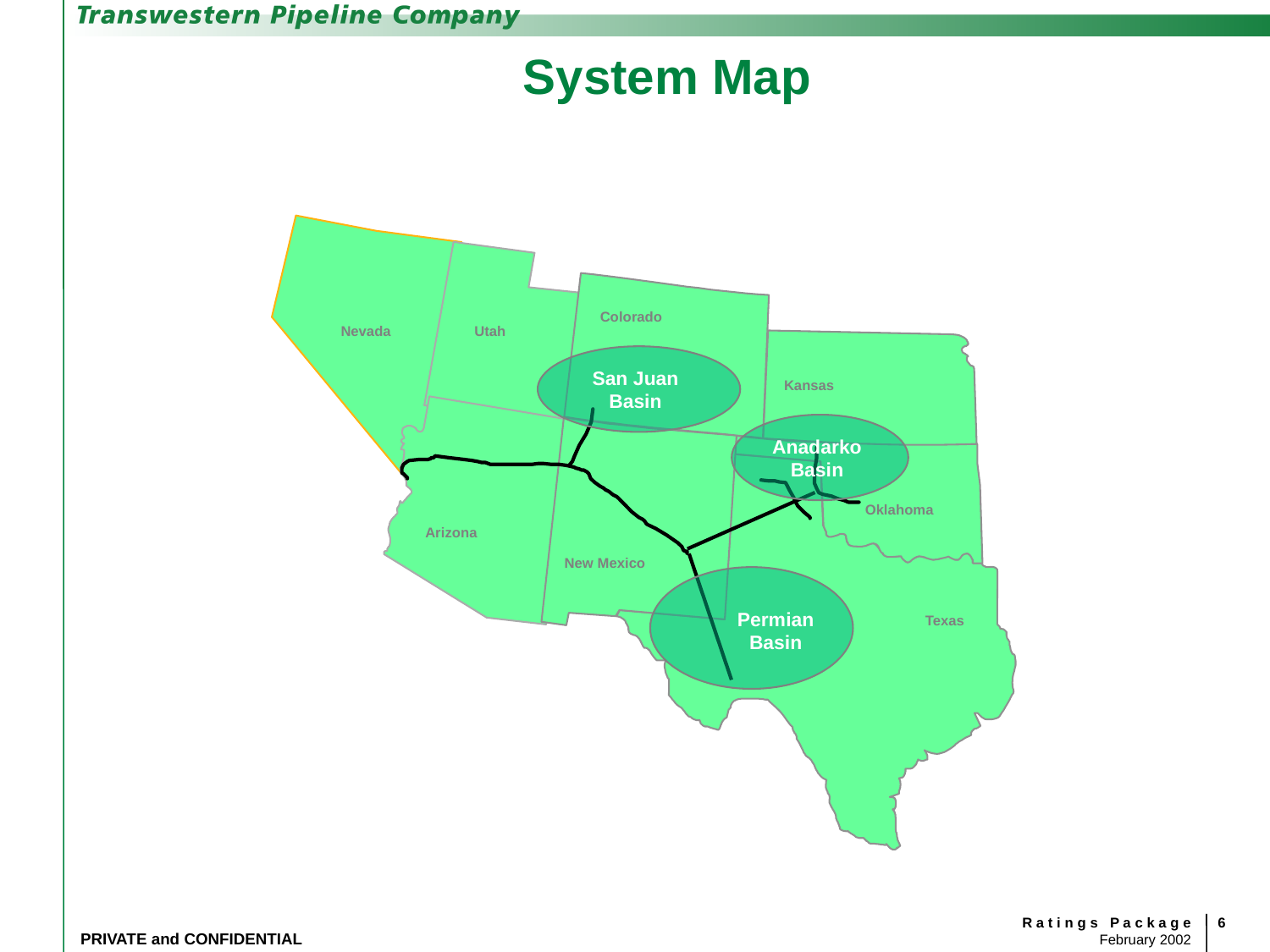

# System Map

Colorado
Nevada
Utah

San Juan
Basin
Kansas

Anadarko
Basin

Oklahoma
Arizona
New Mexico

Permian
Basin
Texas
6